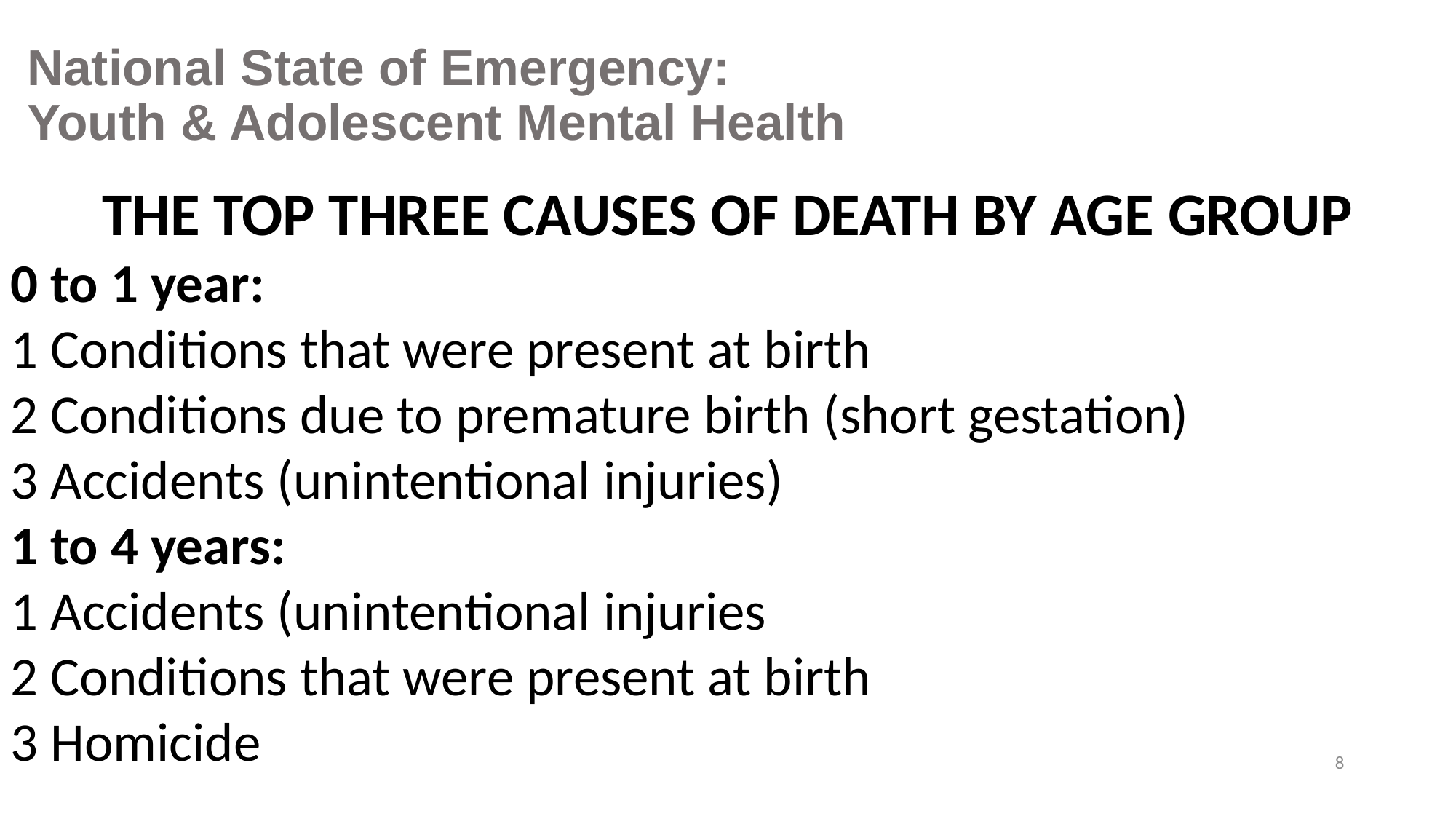

# National State of Emergency: Youth & Adolescent Mental Health
THE TOP THREE CAUSES OF DEATH BY AGE GROUP
0 to 1 year:
1 Conditions that were present at birth
2 Conditions due to premature birth (short gestation)
3 Accidents (unintentional injuries)
1 to 4 years:
1 Accidents (unintentional injuries
2 Conditions that were present at birth
3 Homicide
8